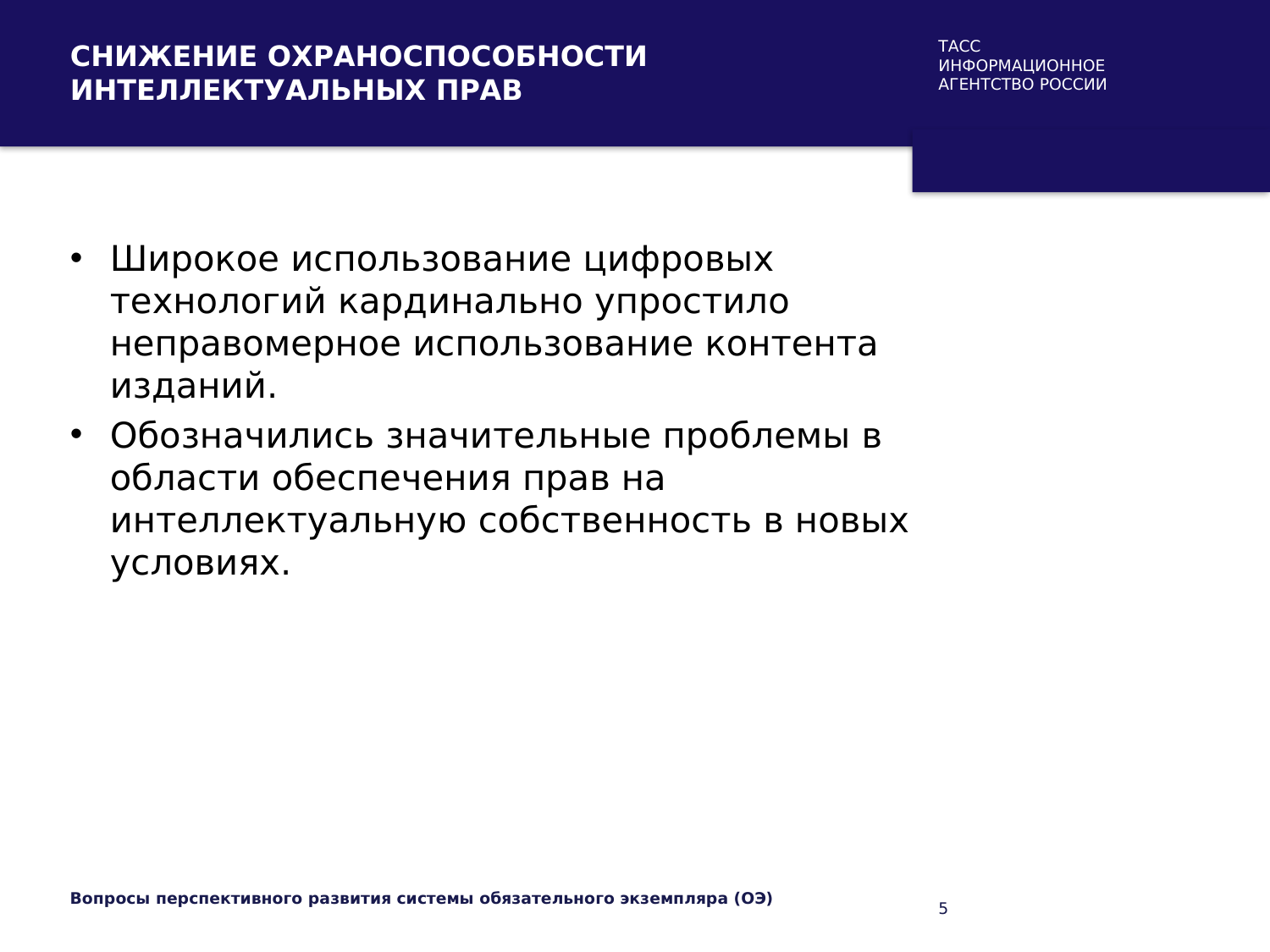

# Снижение охраноспособности интеллектуальных прав
Широкое использование цифровых технологий кардинально упростило неправомерное использование контента изданий.
Обозначились значительные проблемы в области обеспечения прав на интеллектуальную собственность в новых условиях.

Вопросы перспективного развития системы обязательного экземпляра (ОЭ)

5